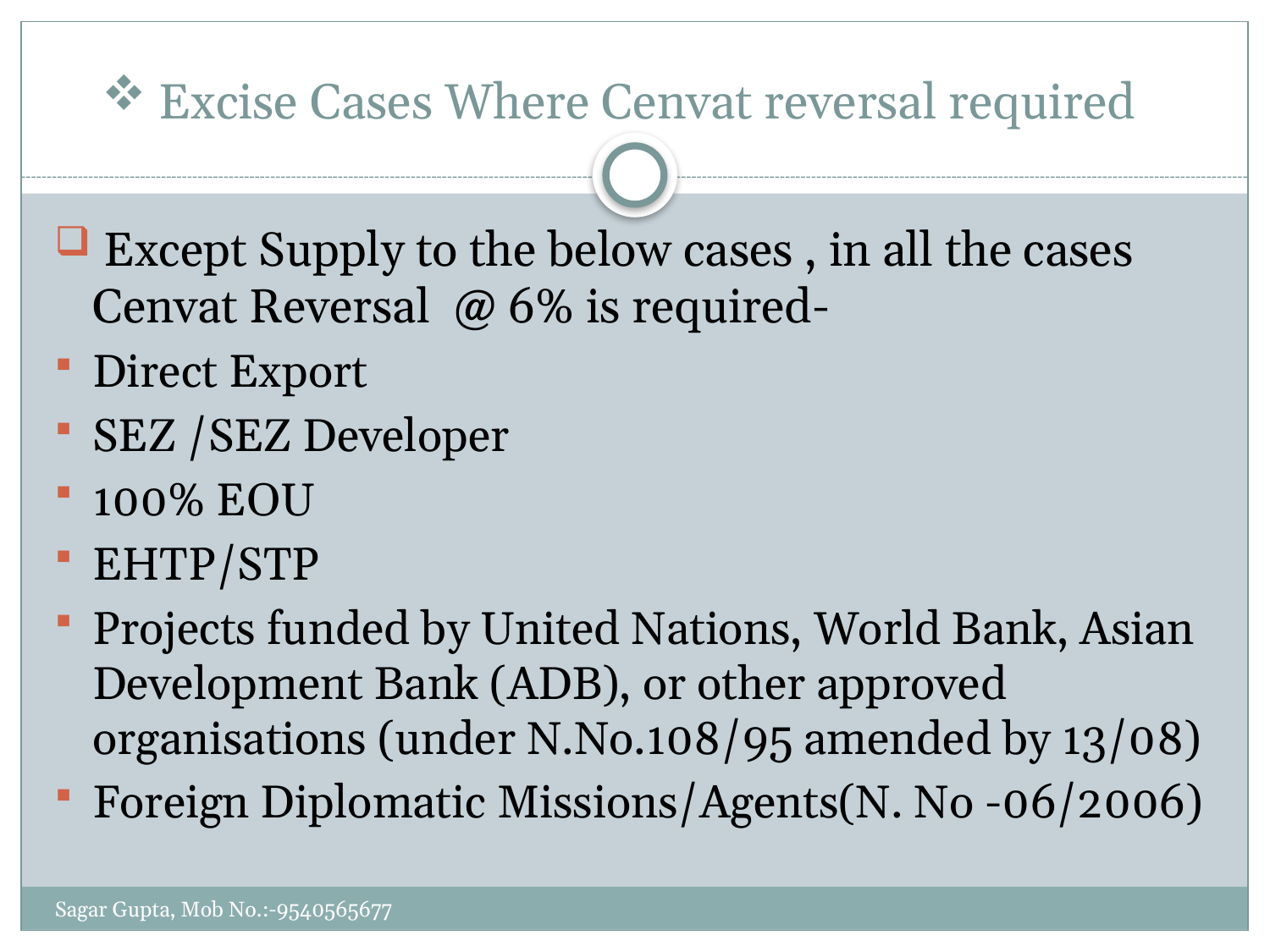

# Excise Cases Where Cenvat reversal required
 Except Supply to the below cases , in all the cases Cenvat Reversal  @ 6% is required-
Direct Export
SEZ /SEZ Developer
100% EOU
EHTP/STP
Projects funded by United Nations, World Bank, Asian Development Bank (ADB), or other approved organisations (under N.No.108/95 amended by 13/08)
Foreign Diplomatic Missions/Agents(N. No -06/2006)

Sagar Gupta, Mob No.:-9540565677